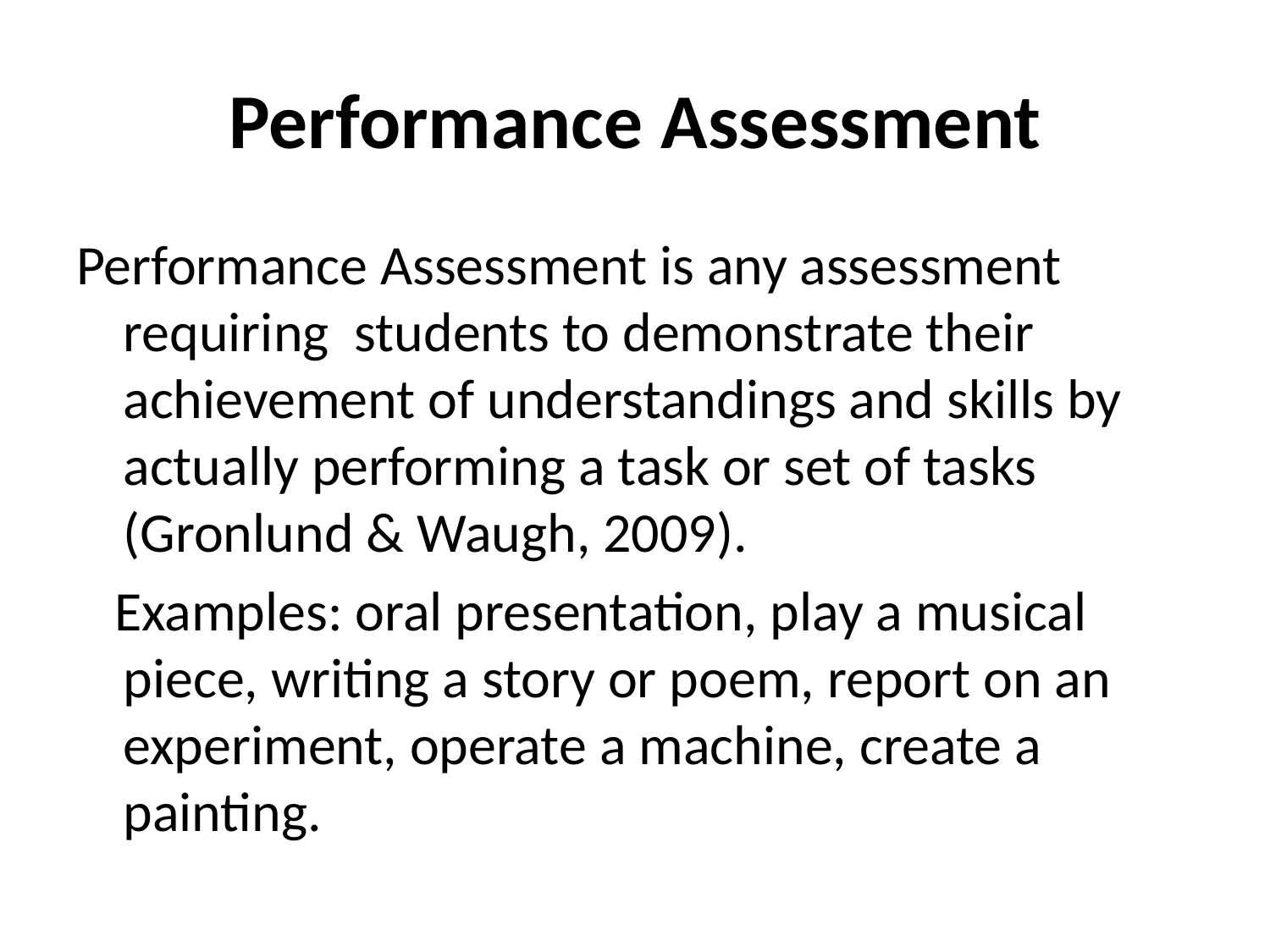

# Performance Assessment
Performance Assessment is any assessment requiring  students to demonstrate their achievement of understandings and skills by actually performing a task or set of tasks (Gronlund & Waugh, 2009).
   Examples: oral presentation, play a musical piece, writing a story or poem, report on an experiment, operate a machine, create a painting.